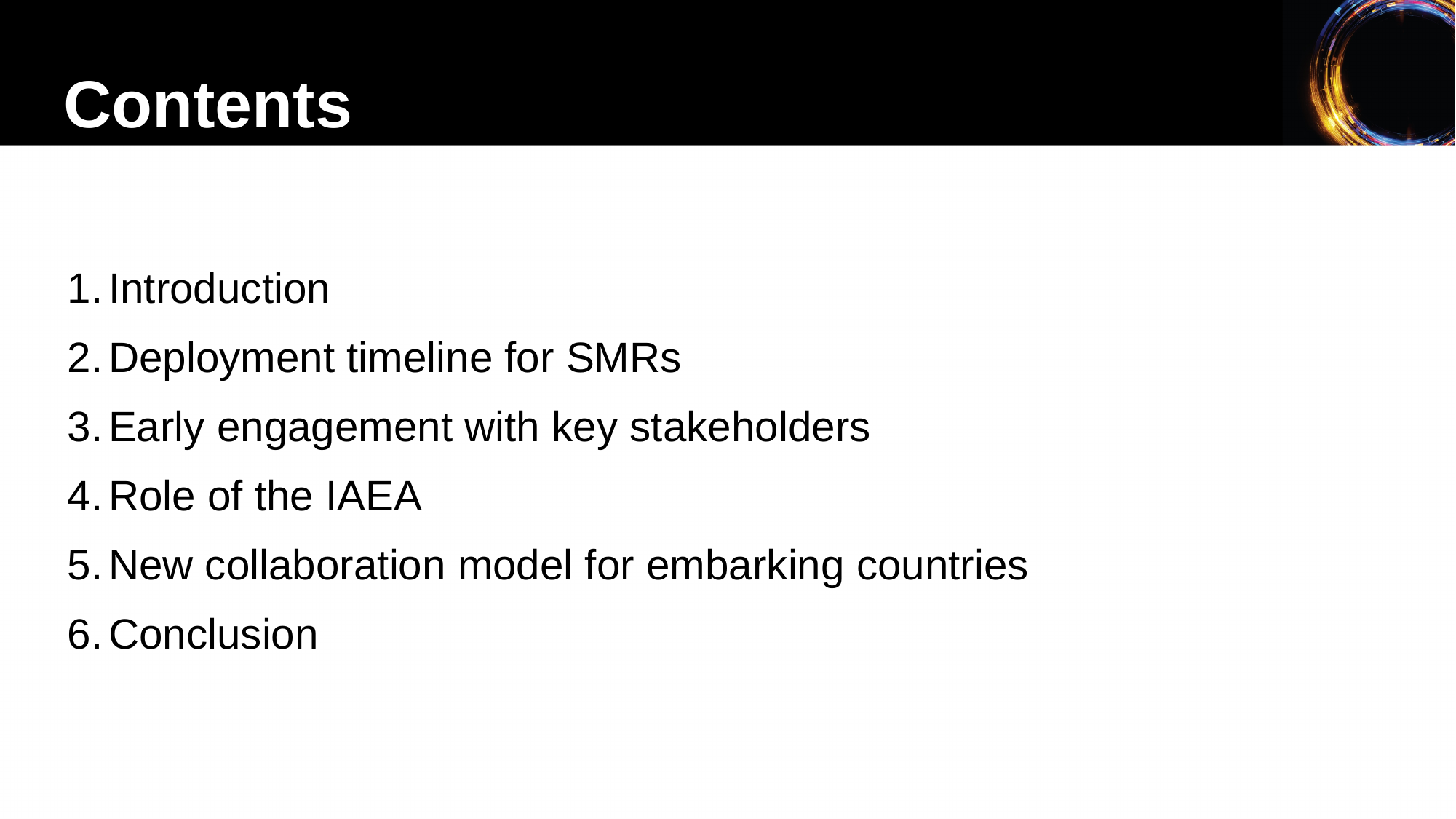

Contents
Introduction
Deployment timeline for SMRs
Early engagement with key stakeholders
Role of the IAEA
New collaboration model for embarking countries
Conclusion